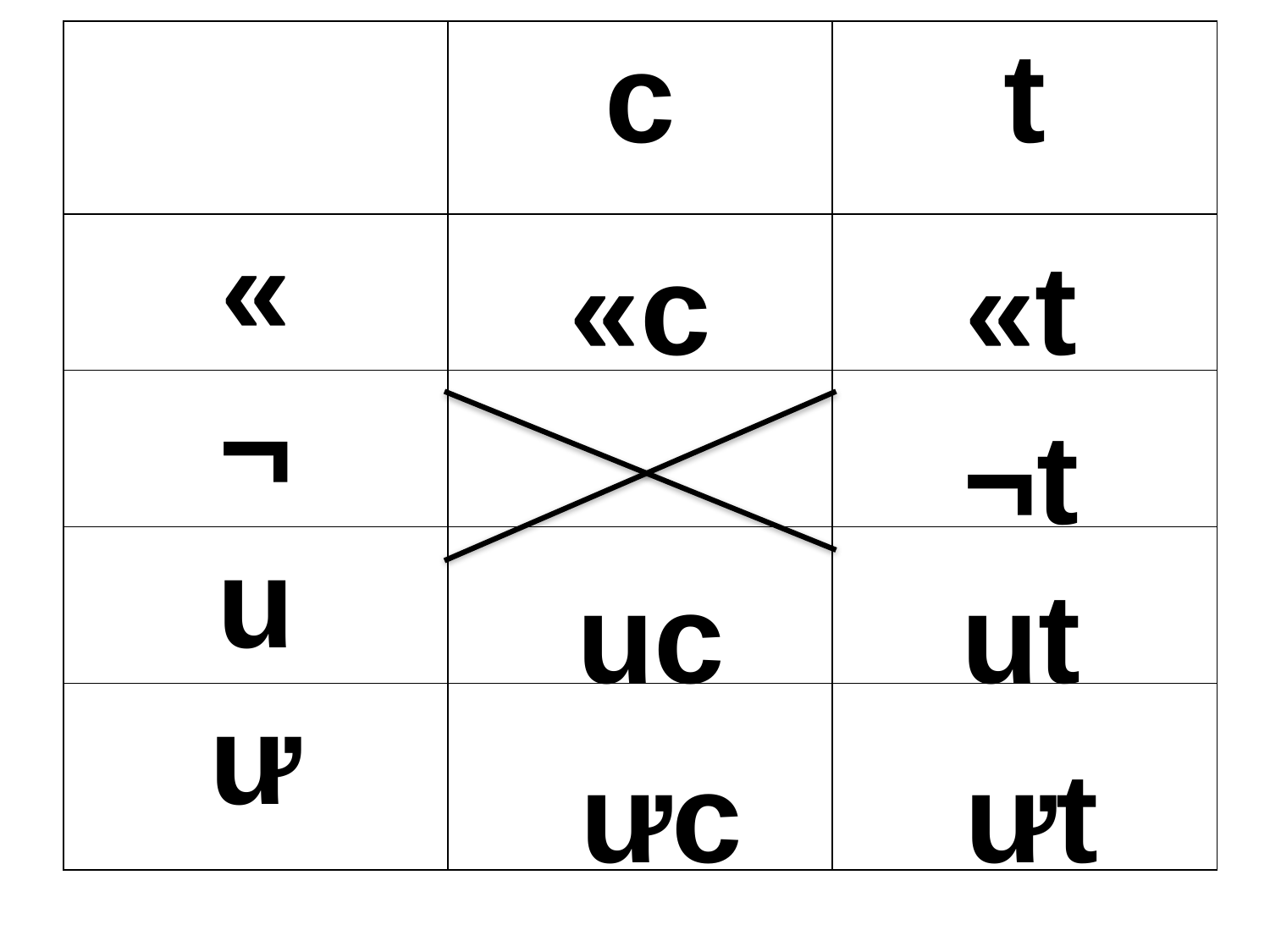

|  | c | t |
| --- | --- | --- |
| « |  |  |
| ¬ |  |  |
| u |  |  |
| ­ư |  |  |
«c
«t
¬t
uc
ut
­ưc
­ưt